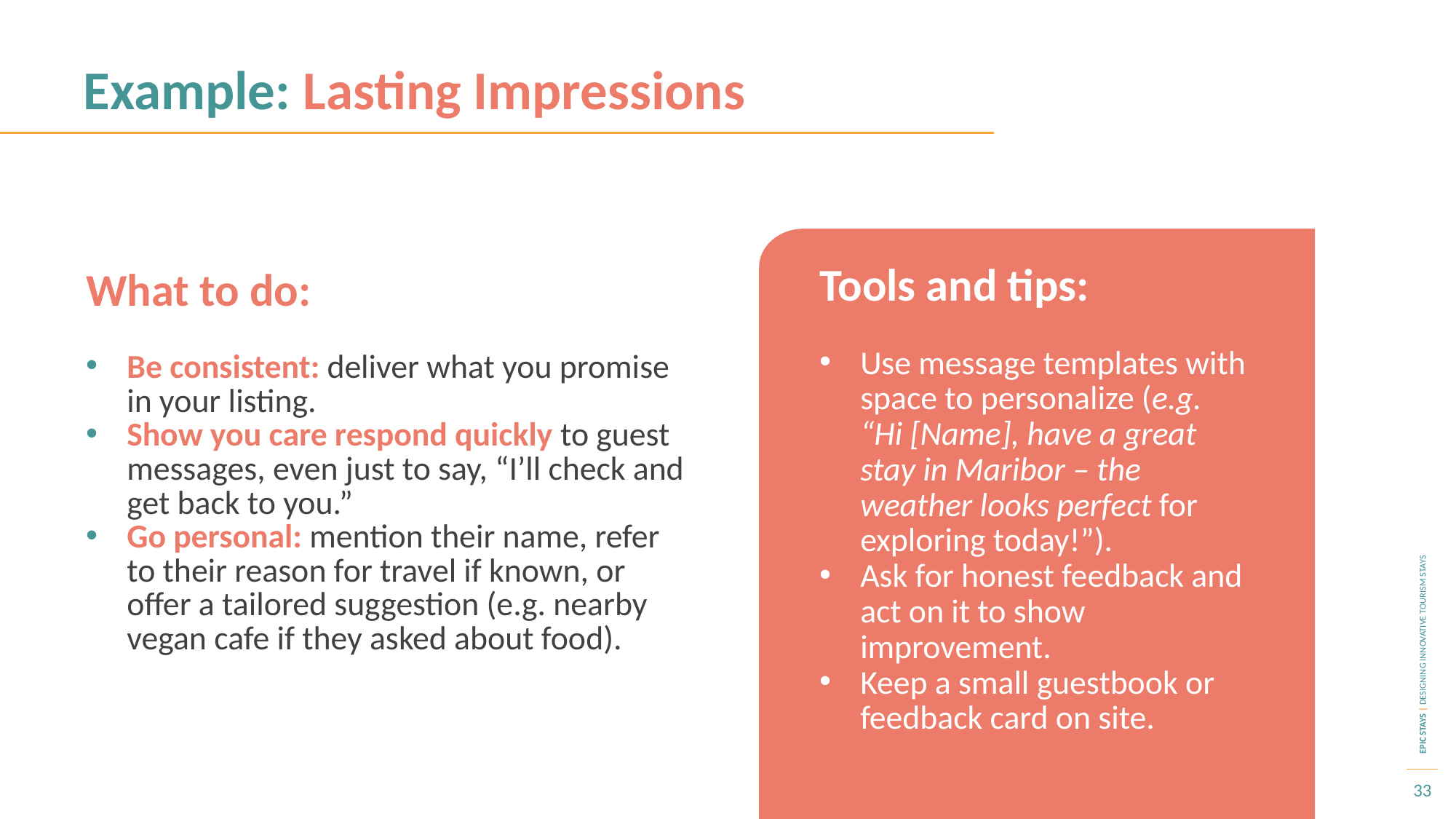

Example: Lasting Impressions

What to do:
Tools and tips:

Use message templates with space to personalize (e.g. “Hi [Name], have a great stay in Maribor – the weather looks perfect for exploring today!”).
Ask for honest feedback and act on it to show improvement.
Keep a small guestbook or feedback card on site.

Be consistent: deliver what you promise in your listing.
Show you care respond quickly to guest messages, even just to say, “I’ll check and get back to you.”
Go personal: mention their name, refer to their reason for travel if known, or offer a tailored suggestion (e.g. nearby vegan cafe if they asked about food).

33